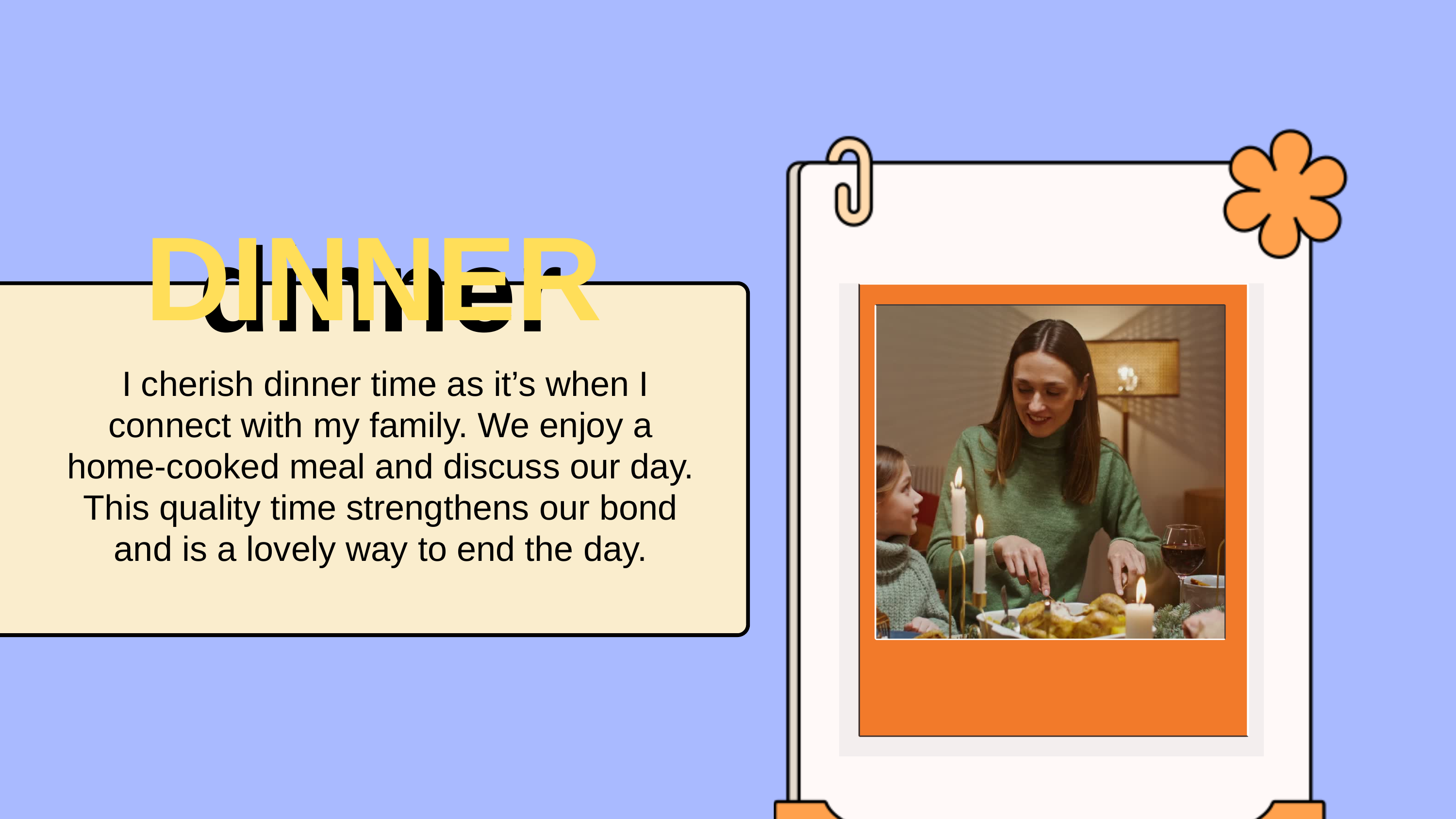

DINNER
dinner

 I cherish dinner time as it’s when I connect with my family. We enjoy a home-cooked meal and discuss our day. This quality time strengthens our bond and is a lovely way to end the day.